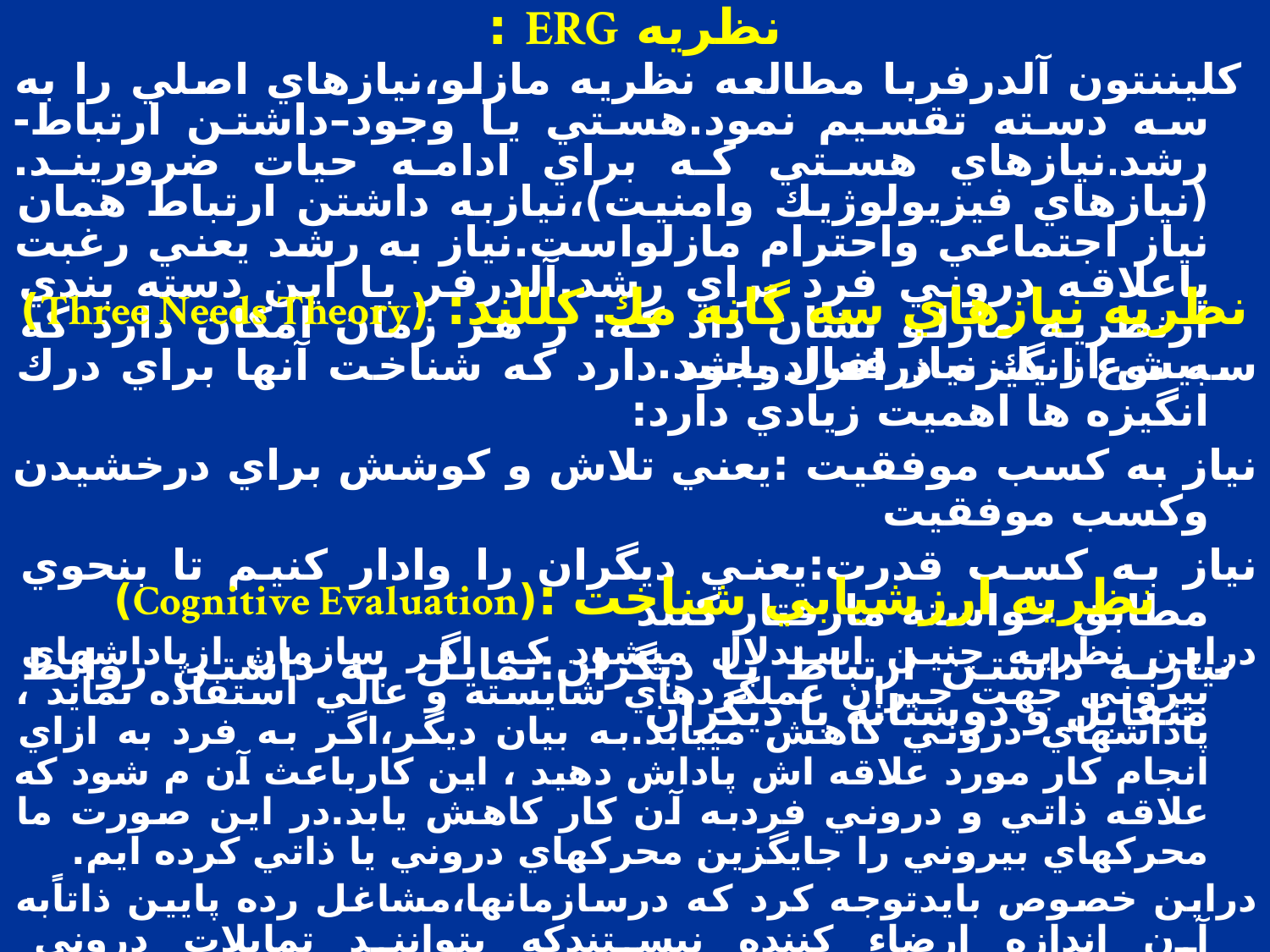

نظريه ERG :
 كليننتون آلدرفربا مطالعه نظريه مازلو،نيازهاي اصلي را به سه دسته تقسيم نمود.هستي يا وجود–داشتن ارتباط-رشد.نيازهاي هستي كه براي ادامه حيات ضروريند.(نيازهاي فيزيولوژيك وامنيت)،نيازبه داشتن ارتباط همان نياز اجتماعي واحترام مازلواست.نياز به رشد يعني رغبت ياعلاقه دروني فرد براي رشد.آلدرفر با اين دسته بندي ازنظريه مازلو نشان داد كه: ر هر زمان امكان دارد كه بيش از يك نياز فعال باشد.
نظريه نيازهاي سه گانه مك كللند: (Three Needs Theory)
سه نوع انگيزه درافرادوجود دارد كه شناخت آنها براي درك انگيزه ها اهميت زيادي دارد:
نياز به كسب موفقيت :يعني تلاش و كوشش براي درخشيدن وكسب موفقيت
نياز به كسب قدرت:يعني ديگران را وادار كنيم تا بنحوي مطابق خواسته مارفتار كنند
 نيازبه داشتن ارتباط با ديگران:تمايل به داشتن روابط متقابل و دوستانه با ديگران
نظريه ارزشيابي شناخت :(Cognitive Evaluation)
دراين نظريه چنين استدلال ميشود كه اگر سازمان ازپاداشهاي بيروني جهت جبران عملكردهاي شايسته و عالي استفاده نمايد ، پاداشهاي دروني كاهش مييابد.به بيان ديگر،اگر به فرد به ازاي انجام كار مورد علاقه اش پاداش دهيد ، اين كارباعث آن م شود كه علاقه ذاتي و دروني فردبه آن كار كاهش يابد.در اين صورت ما محركهاي بيروني را جايگزين محركهاي دروني يا ذاتي كرده ايم.
دراين خصوص بايدتوجه كرد كه درسازمانها،مشاغل رده پايين ذاتاًبه آن اندازه ارضاء كننده نيستندكه بتوانند تمايلات دروني راارضاءنمايند واز طرف ديگر بسياري از پستها ومقامهاي مديريتي و حرفه اي پاداشهاي دروني درخوددارند. اين نظريه در باره مشاغلي بكارميآيد كه بين اين دوسطح هستند